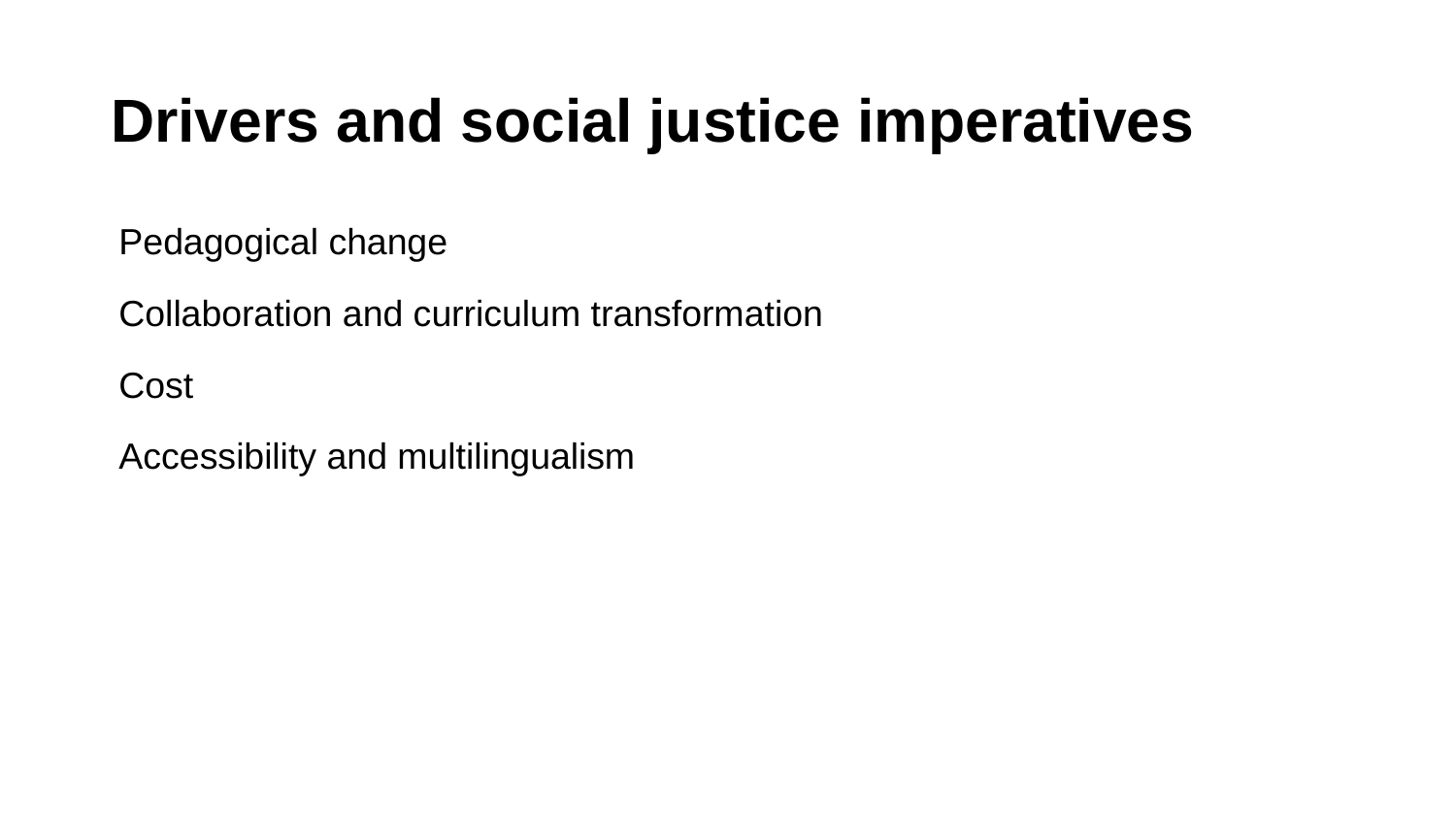

# Drivers and social justice imperatives
Pedagogical change
Collaboration and curriculum transformation
Cost
Accessibility and multilingualism